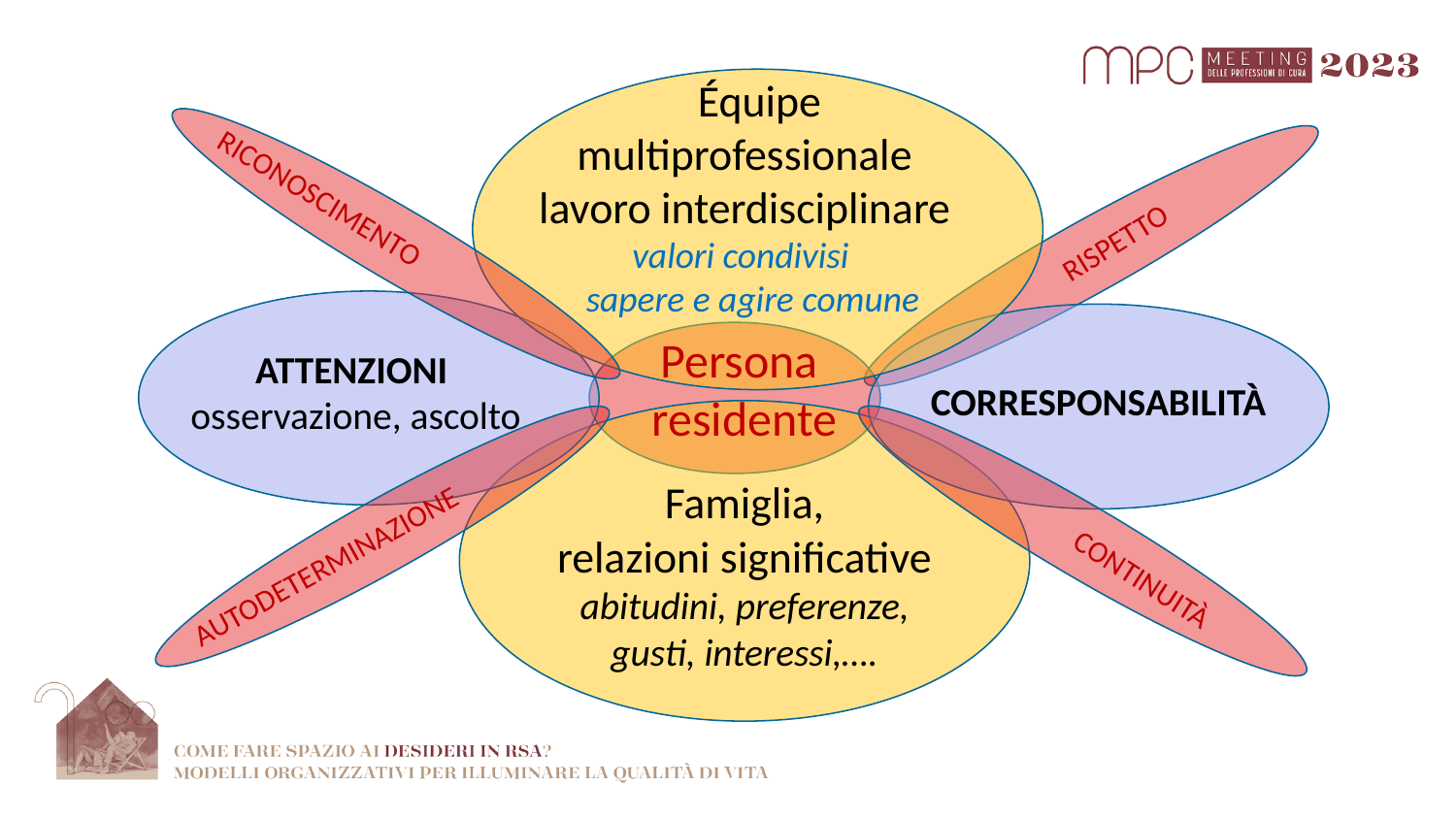

Équipe
multiprofessionale
 lavoro interdisciplinare
valori condivisi
  sapere e agire comune

RICONOSCIMENTO

        RISPETTO

Persona
residente
ATTENZIONI
osservazione, ascolto
CORRESPONSABILITÀ

Famiglia,
relazioni significative
abitudini, preferenze, gusti, interessi,….

AUTODETERMINAZIONE
CONTINUITÀ